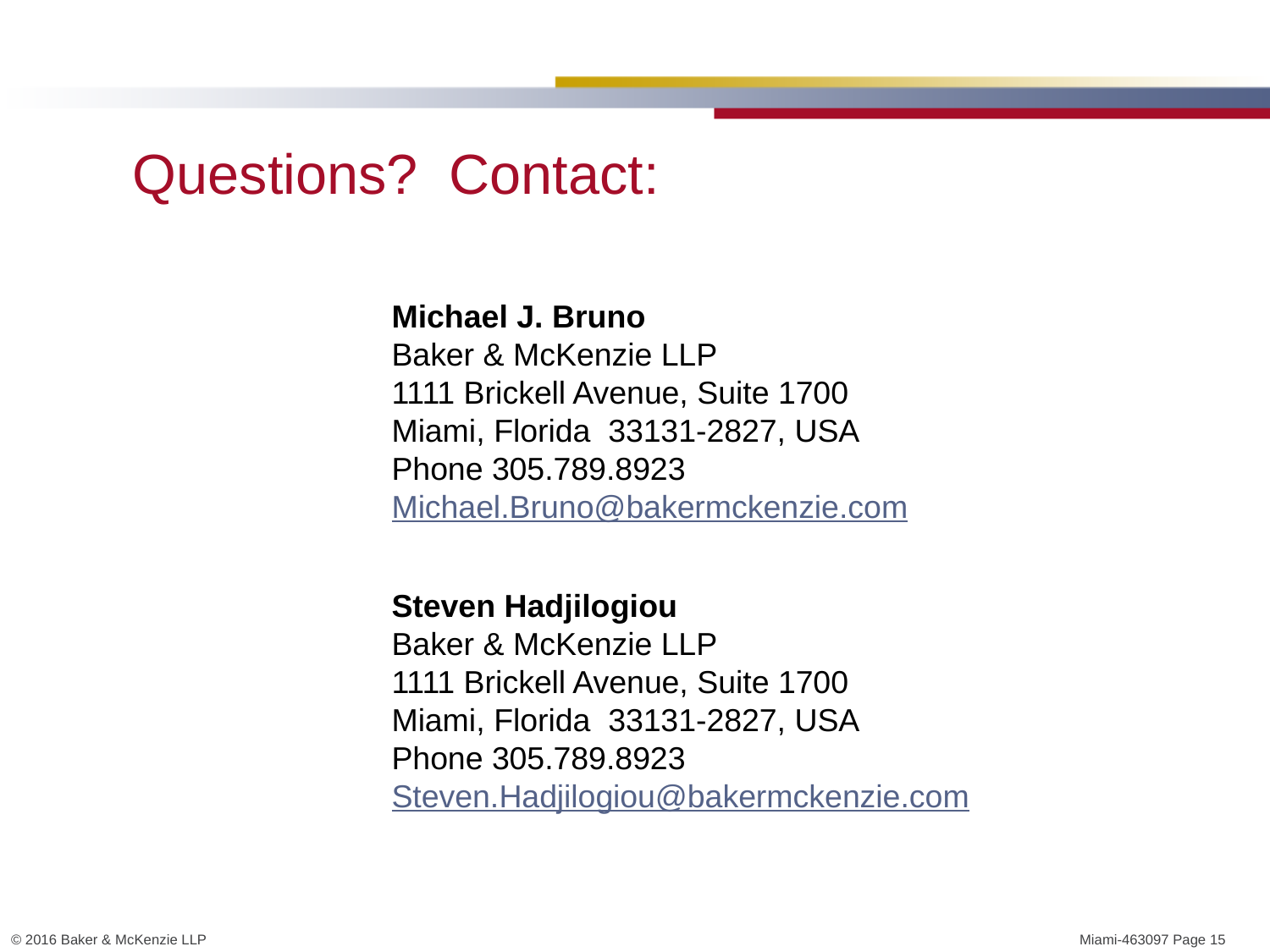

Questions?  Contact:
Michael J. Bruno
Baker & McKenzie LLP
1111 Brickell Avenue, Suite 1700
Miami, Florida  33131-2827, USA
Phone 305.789.8923
Michael.Bruno@bakermckenzie.com

Steven Hadjilogiou
Baker & McKenzie LLP
1111 Brickell Avenue, Suite 1700
Miami, Florida  33131-2827, USA
Phone 305.789.8923
Steven.Hadjilogiou@bakermckenzie.com